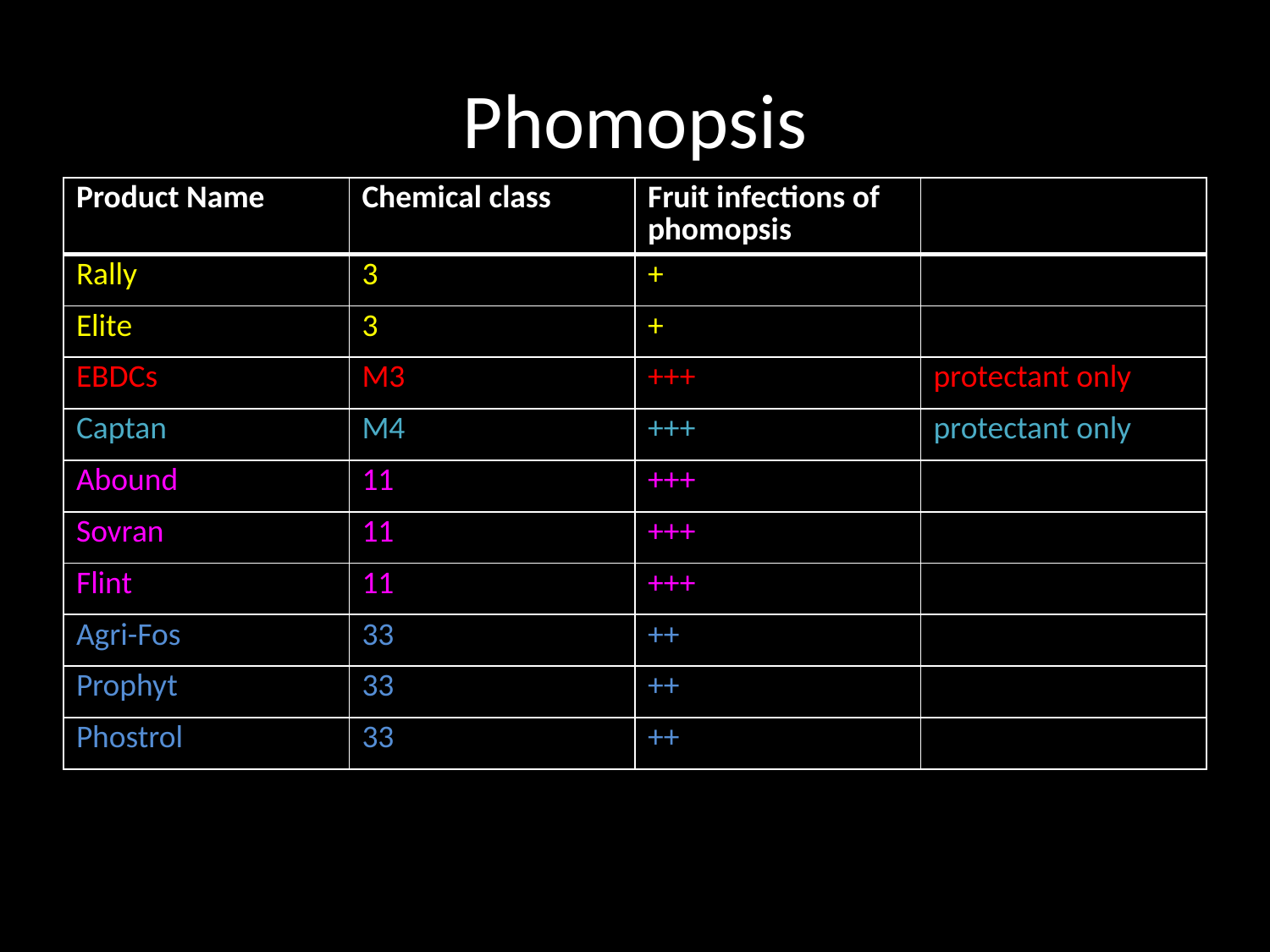

# Phomopsis
| Product Name | Chemical class | Fruit infections of phomopsis |  |
| --- | --- | --- | --- |
| Rally | 3 | + |  |
| Elite | 3 | + |  |
| EBDCs | M3 | +++ | protectant only |
| Captan | M4 | +++ | protectant only |
| Abound | 11 | +++ |  |
| Sovran | 11 | +++ |  |
| Flint | 11 | +++ |  |
| Agri-Fos | 33 | ++ |  |
| Prophyt | 33 | ++ |  |
| Phostrol | 33 | ++ |  |